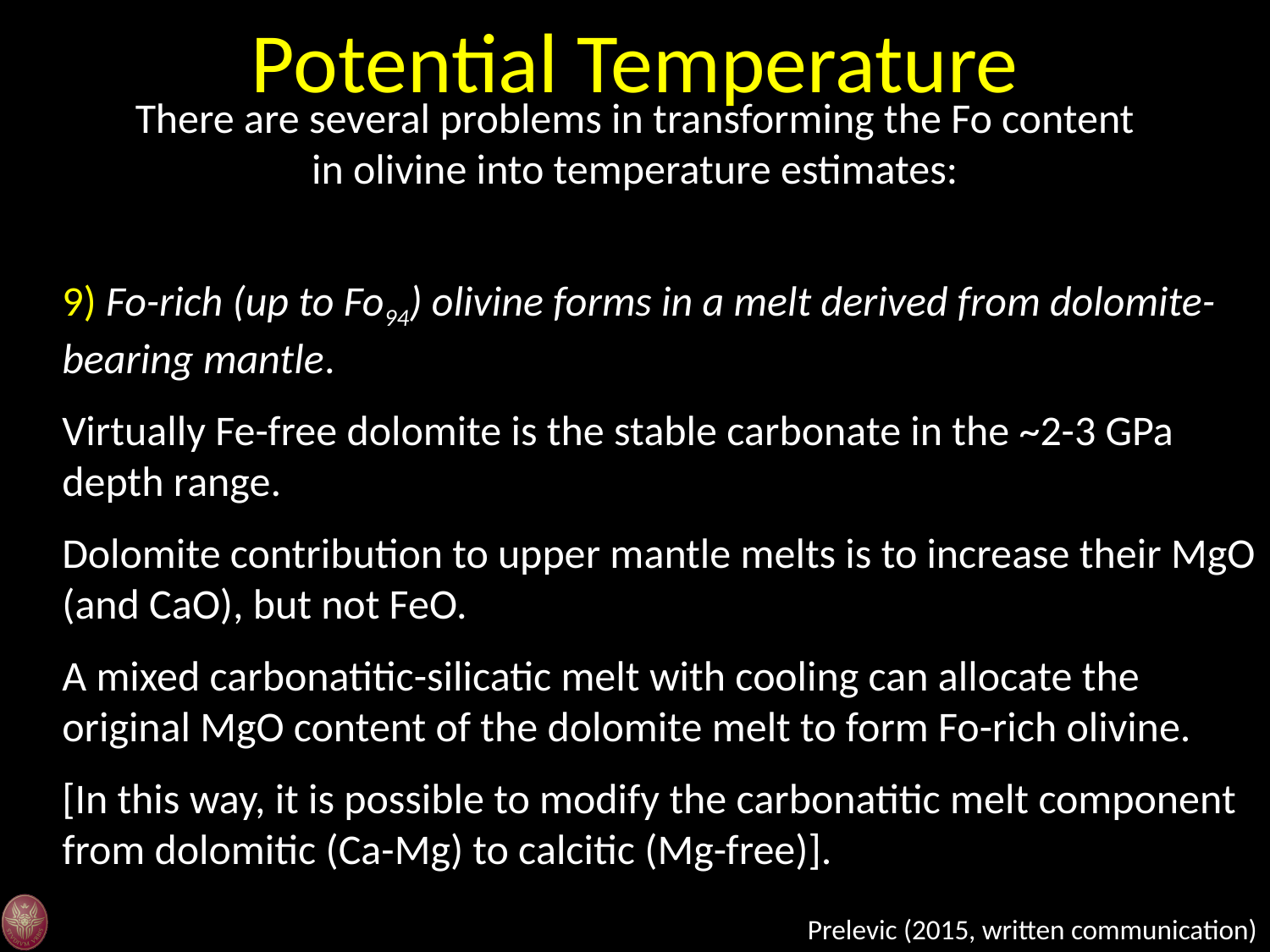

Potential Temperature
There are several problems in transforming the Fo content in olivine into temperature estimates:
9) Fo-rich (up to Fo94) olivine forms in a melt derived from dolomite-bearing mantle.
Virtually Fe-free dolomite is the stable carbonate in the ~2-3 GPa depth range.
Dolomite contribution to upper mantle melts is to increase their MgO (and CaO), but not FeO.
A mixed carbonatitic-silicatic melt with cooling can allocate the original MgO content of the dolomite melt to form Fo-rich olivine.
[In this way, it is possible to modify the carbonatitic melt component from dolomitic (Ca-Mg) to calcitic (Mg-free)].

Prelevic (2015, written communication)